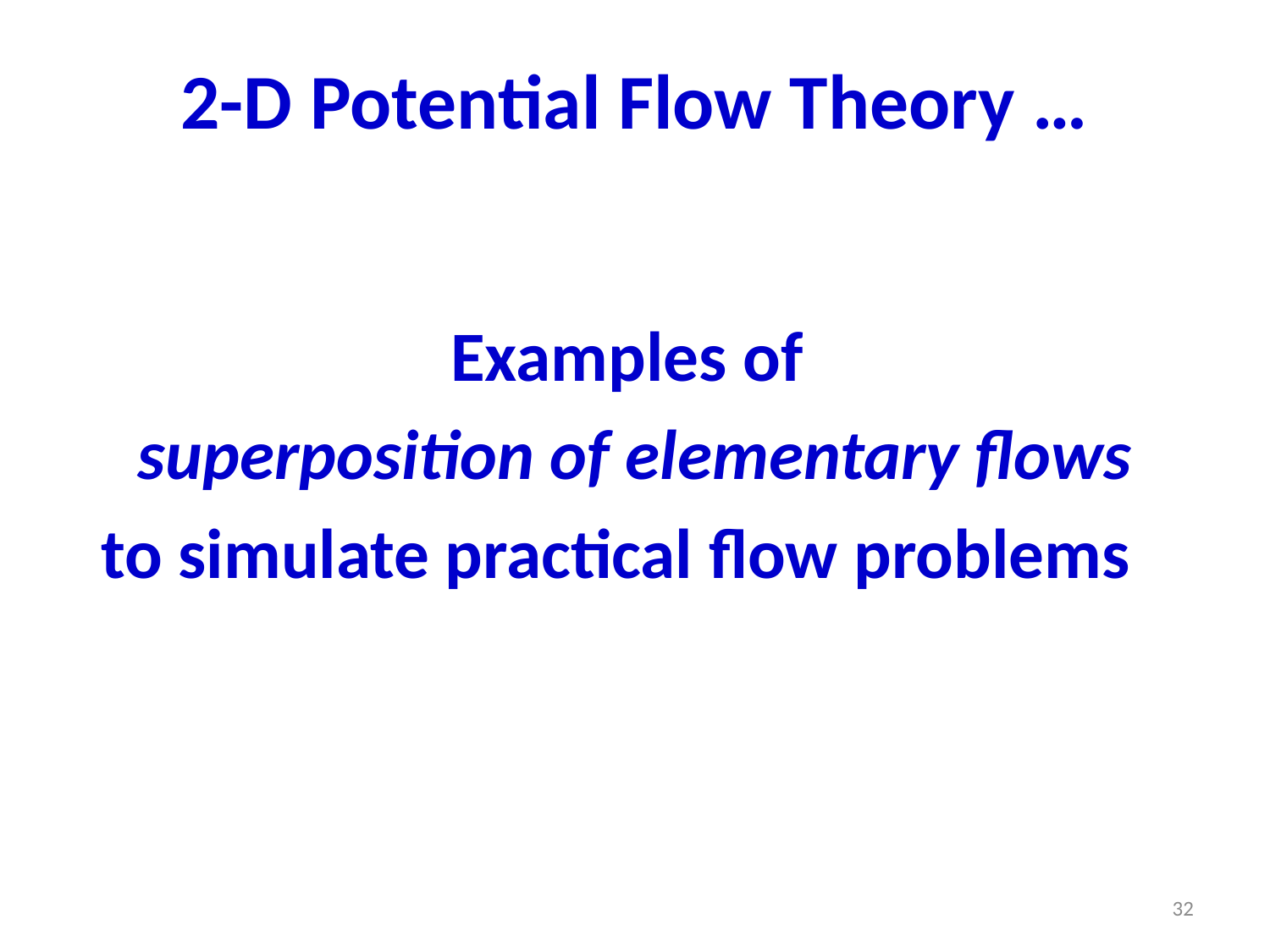

# 2-D Potential Flow Theory …

Examples of
superposition of elementary flows
to simulate practical flow problems
32